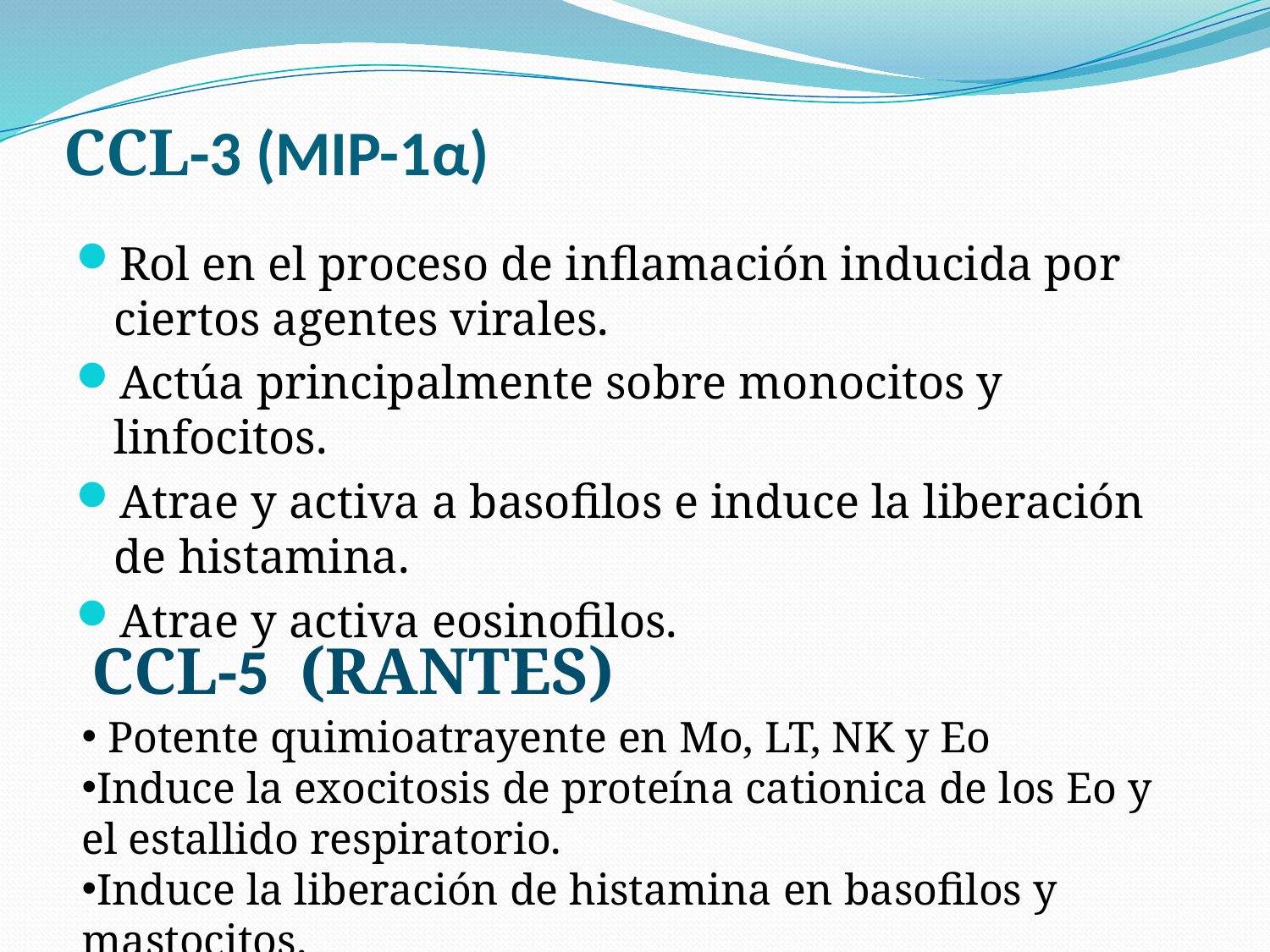

# CCL-3 (MIP-1α)
Rol en el proceso de inflamación inducida por ciertos agentes virales.
Actúa principalmente sobre monocitos y linfocitos.
Atrae y activa a basofilos e induce la liberación de histamina.
Atrae y activa eosinofilos.

CCL-5  (RANTES)
 Potente quimioatrayente en Mo, LT, NK y Eo
Induce la exocitosis de proteína cationica de los Eo y el estallido respiratorio.
Induce la liberación de histamina en basofilos y mastocitos.